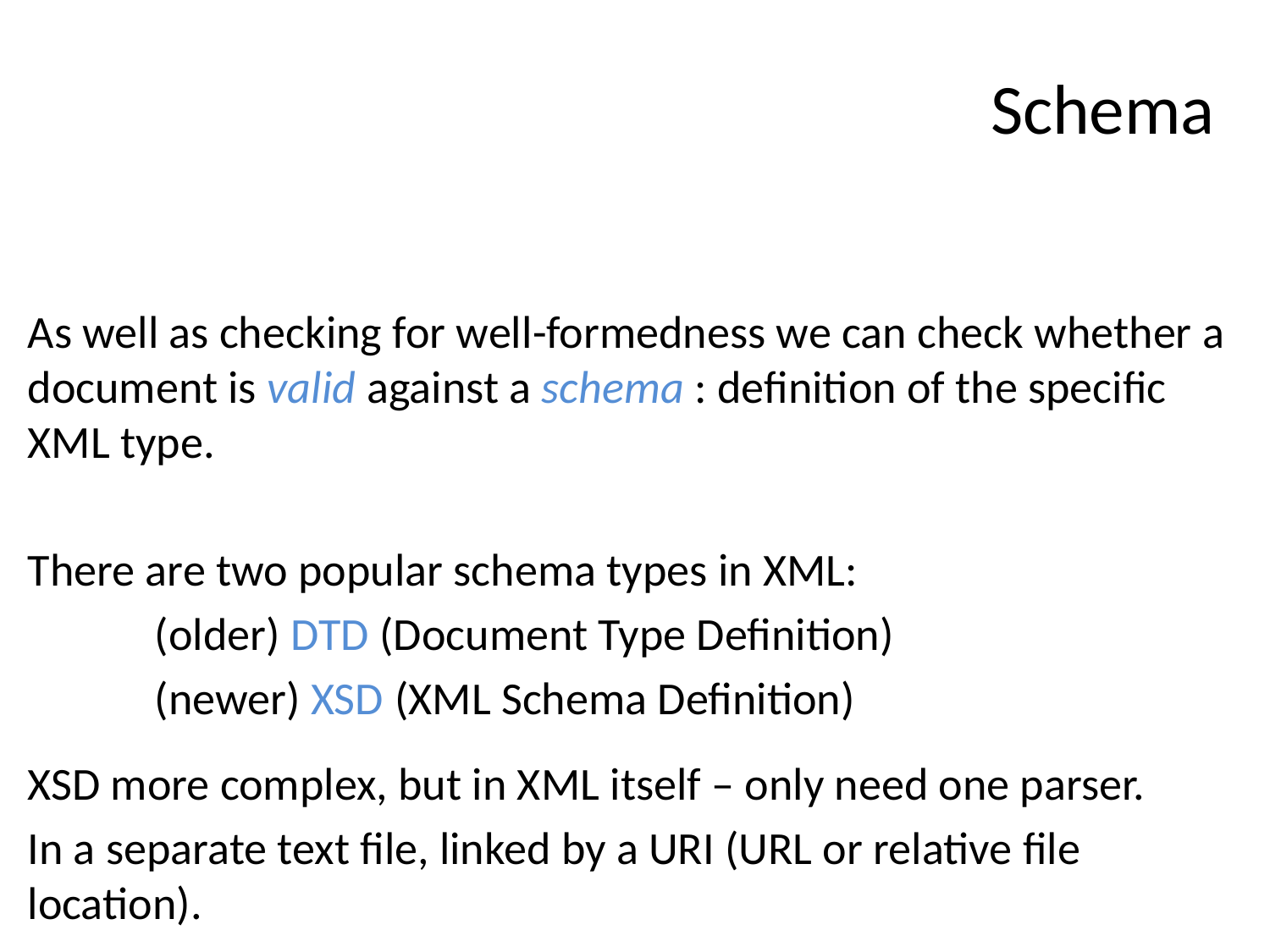

# Schema
As well as checking for well-formedness we can check whether a document is valid against a schema : definition of the specific XML type.

There are two popular schema types in XML:
	(older) DTD (Document Type Definition)
	(newer) XSD (XML Schema Definition)
XSD more complex, but in XML itself – only need one parser.
In a separate text file, linked by a URI (URL or relative file location).